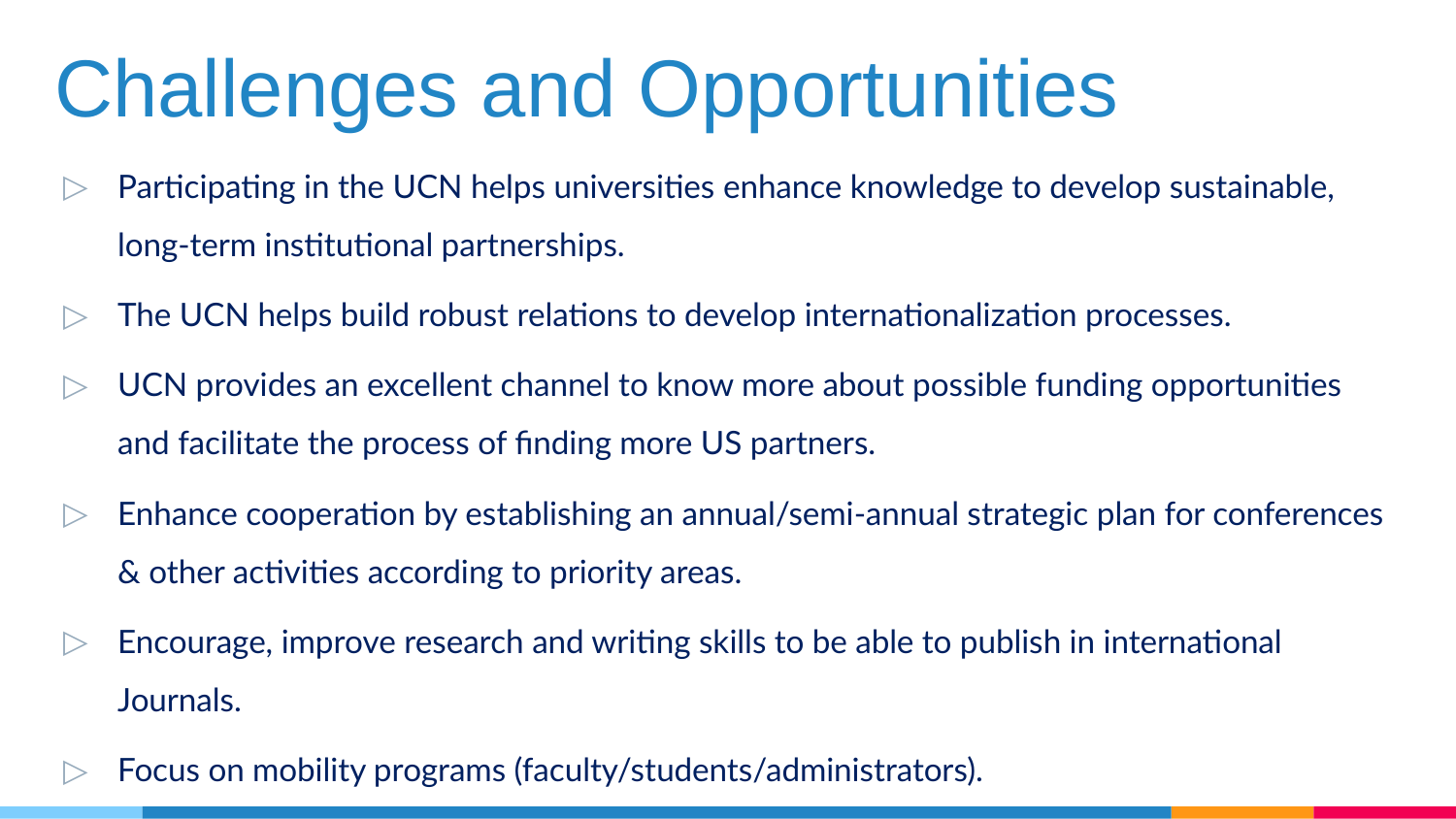

# Challenges and Opportunities
Participating in the UCN helps universities enhance knowledge to develop sustainable, long-term institutional partnerships.
The UCN helps build robust relations to develop internationalization processes.
UCN provides an excellent channel to know more about possible funding opportunities and facilitate the process of finding more US partners.
Enhance cooperation by establishing an annual/semi-annual strategic plan for conferences & other activities according to priority areas.
Encourage, improve research and writing skills to be able to publish in international Journals.
Focus on mobility programs (faculty/students/administrators).